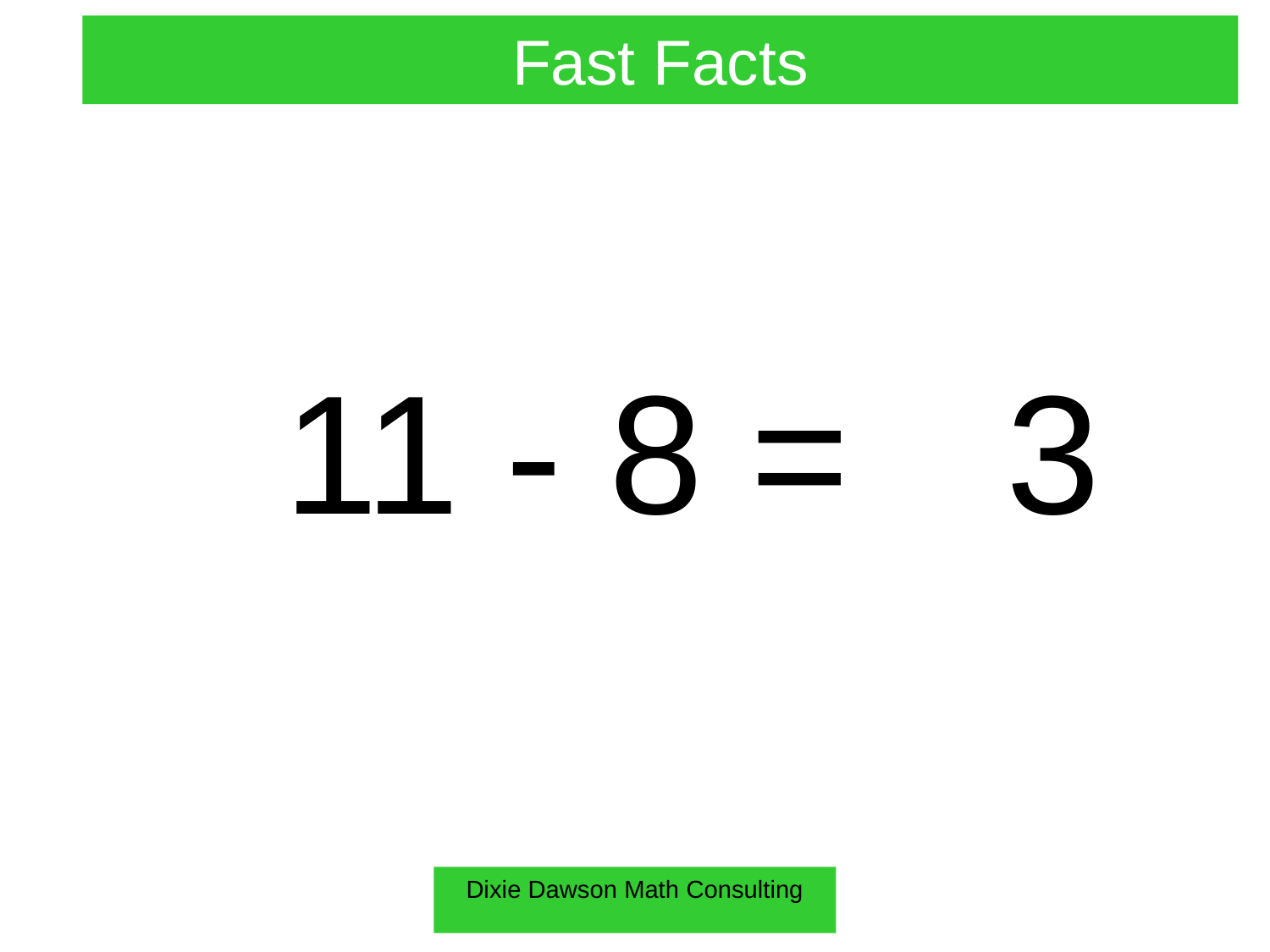

Fast Facts
11 - 8 =
  3
Dixie Dawson Math Consulting